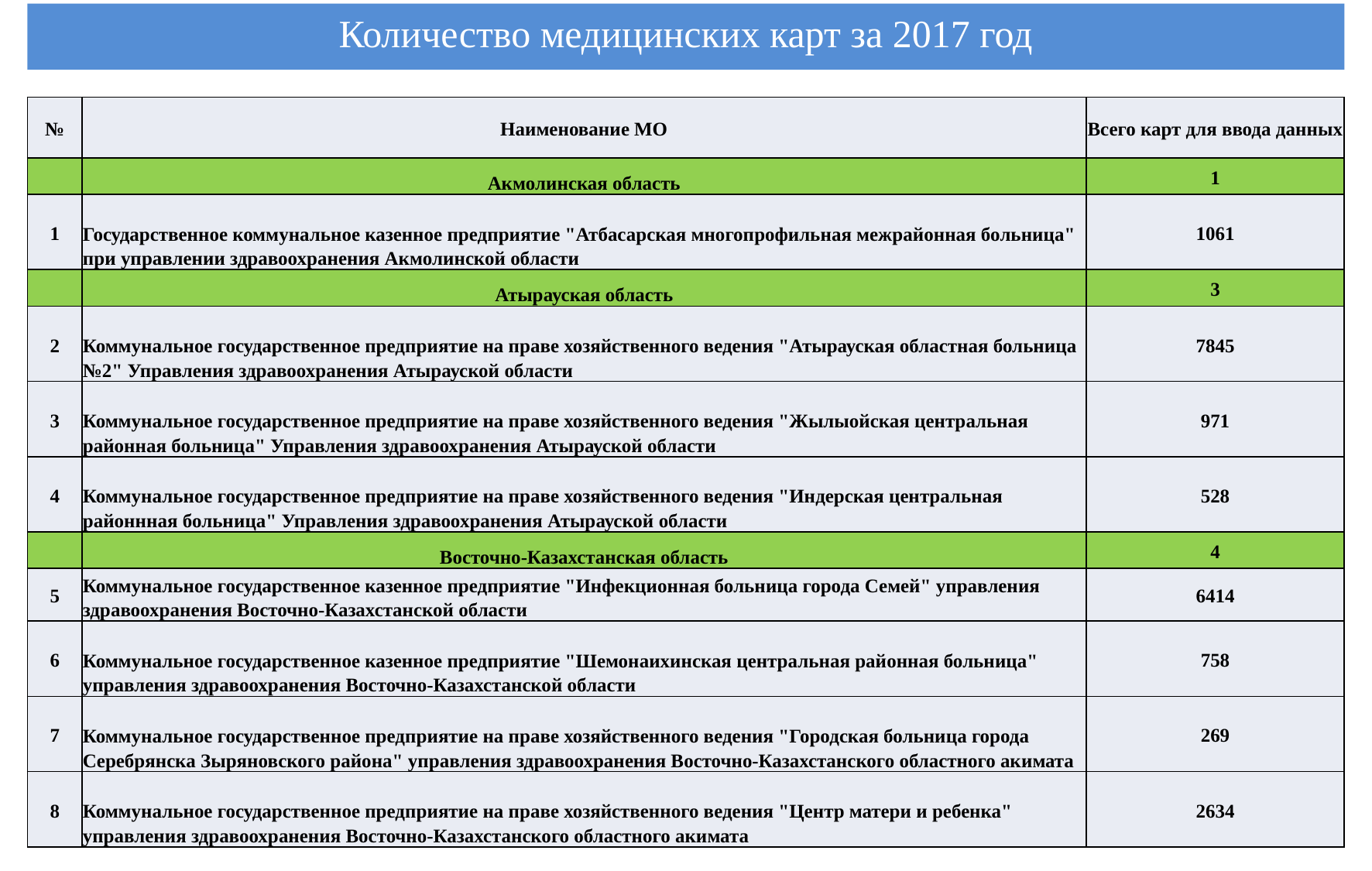

Количество медицинских карт за 2017 год
| № | Наименование МО | Всего карт для ввода данных |
| --- | --- | --- |
|  | Акмолинская область | 1 |
| 1 | Государственное коммунальное казенное предприятие "Атбасарская многопрофильная межрайонная больница" при управлении здравоохранения Акмолинской области | 1061 |
|  | Атырауская область | 3 |
| 2 | Коммунальное государственное предприятие на праве хозяйственного ведения "Атырауская областная больница №2" Управления здравоохранения Атырауской области | 7845 |
| 3 | Коммунальное государственное предприятие на праве хозяйственного ведения "Жылыойская центральная районная больница" Управления здравоохранения Атырауской области | 971 |
| 4 | Коммунальное государственное предприятие на праве хозяйственного ведения "Индерская центральная районнная больница" Управления здравоохранения Атырауской области | 528 |
|  | Восточно-Казахстанская область | 4 |
| 5 | Коммунальное государственное казенное предприятие "Инфекционная больница города Семей" управления здравоохранения Восточно-Казахстанской области | 6414 |
| 6 | Коммунальное государственное казенное предприятие "Шемонаихинская центральная районная больница" управления здравоохранения Восточно-Казахстанской области | 758 |
| 7 | Коммунальное государственное предприятие на праве хозяйственного ведения "Городская больница города Серебрянска Зыряновского района" управления здравоохранения Восточно-Казахстанского областного акимата | 269 |
| 8 | Коммунальное государственное предприятие на праве хозяйственного ведения "Центр матери и ребенка" управления здравоохранения Восточно-Казахстанского областного акимата | 2634 |